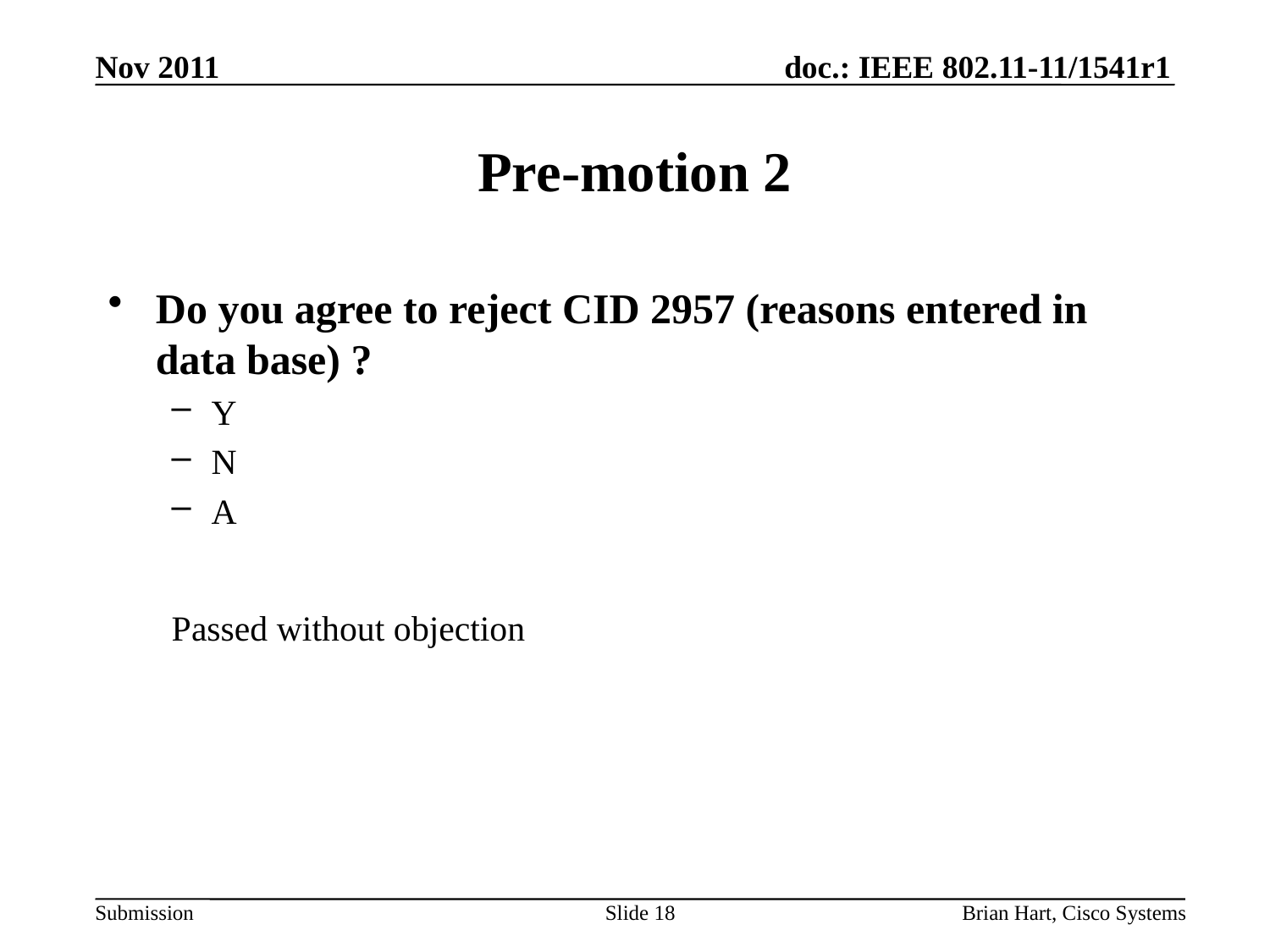

Nov 2011
# Pre-motion 2
Do you agree to reject CID 2957 (reasons entered in data base) ?
Y
N
A

Passed without objection

Slide 18
Brian Hart, Cisco Systems